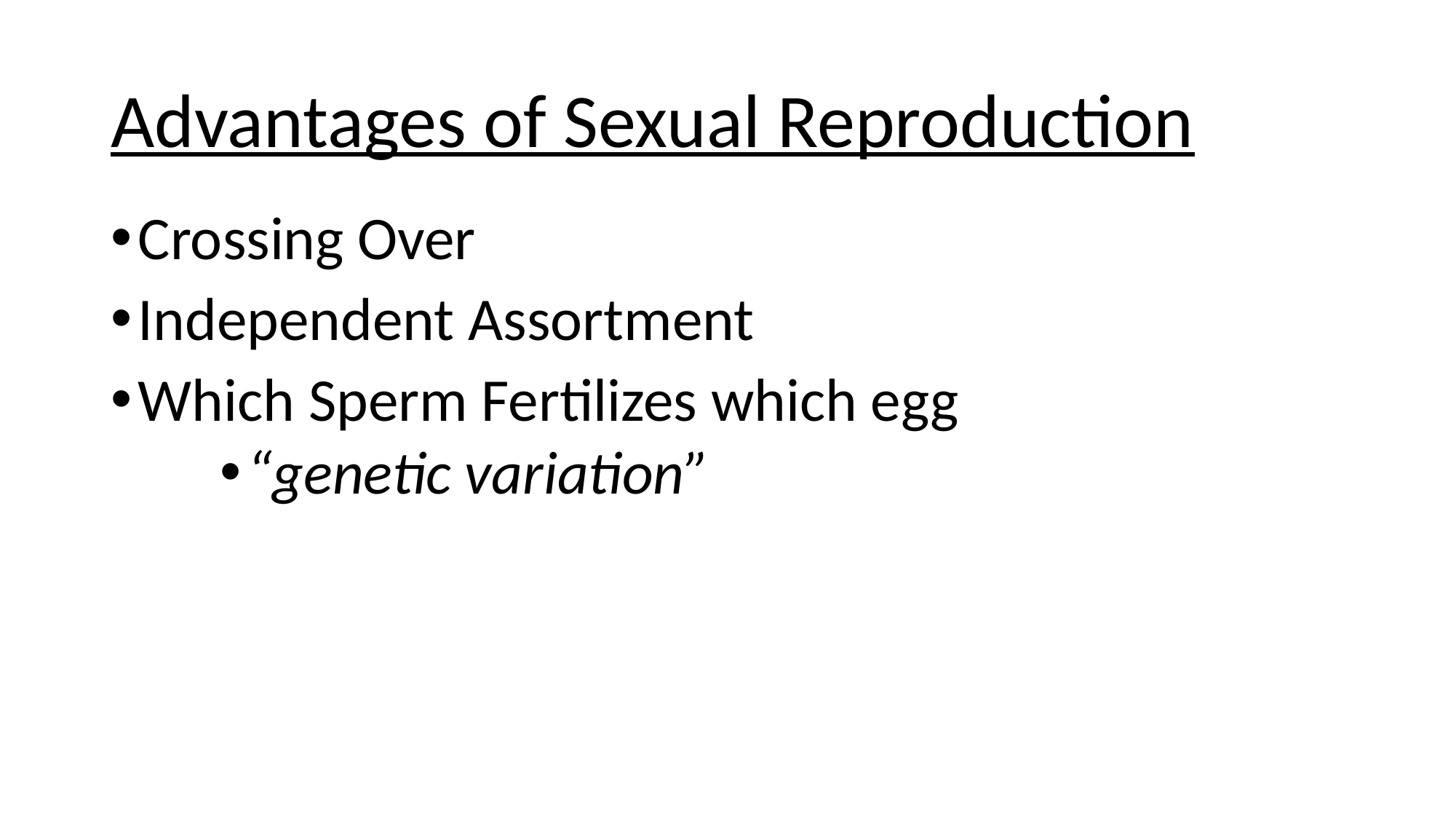

# Advantages of Sexual Reproduction
Crossing Over
Independent Assortment
Which Sperm Fertilizes which egg
“genetic variation”